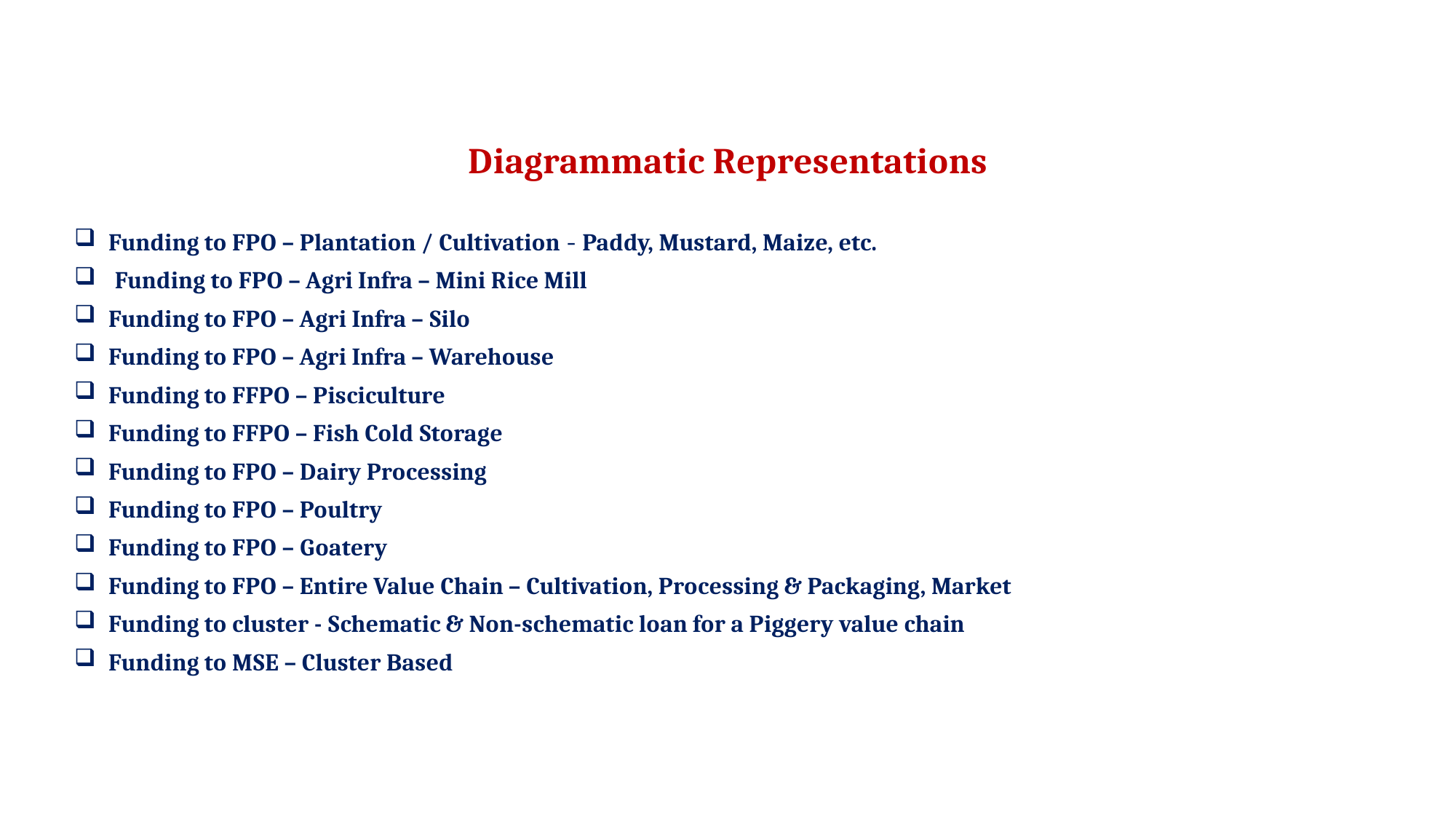

Diagrammatic Representations
Funding to FPO – Plantation / Cultivation - Paddy, Mustard, Maize, etc.
 Funding to FPO – Agri Infra – Mini Rice Mill
Funding to FPO – Agri Infra – Silo
Funding to FPO – Agri Infra – Warehouse
Funding to FFPO – Pisciculture
Funding to FFPO – Fish Cold Storage
Funding to FPO – Dairy Processing
Funding to FPO – Poultry
Funding to FPO – Goatery
Funding to FPO – Entire Value Chain – Cultivation, Processing & Packaging, Market
Funding to cluster - Schematic & Non-schematic loan for a Piggery value chain
Funding to MSE – Cluster Based